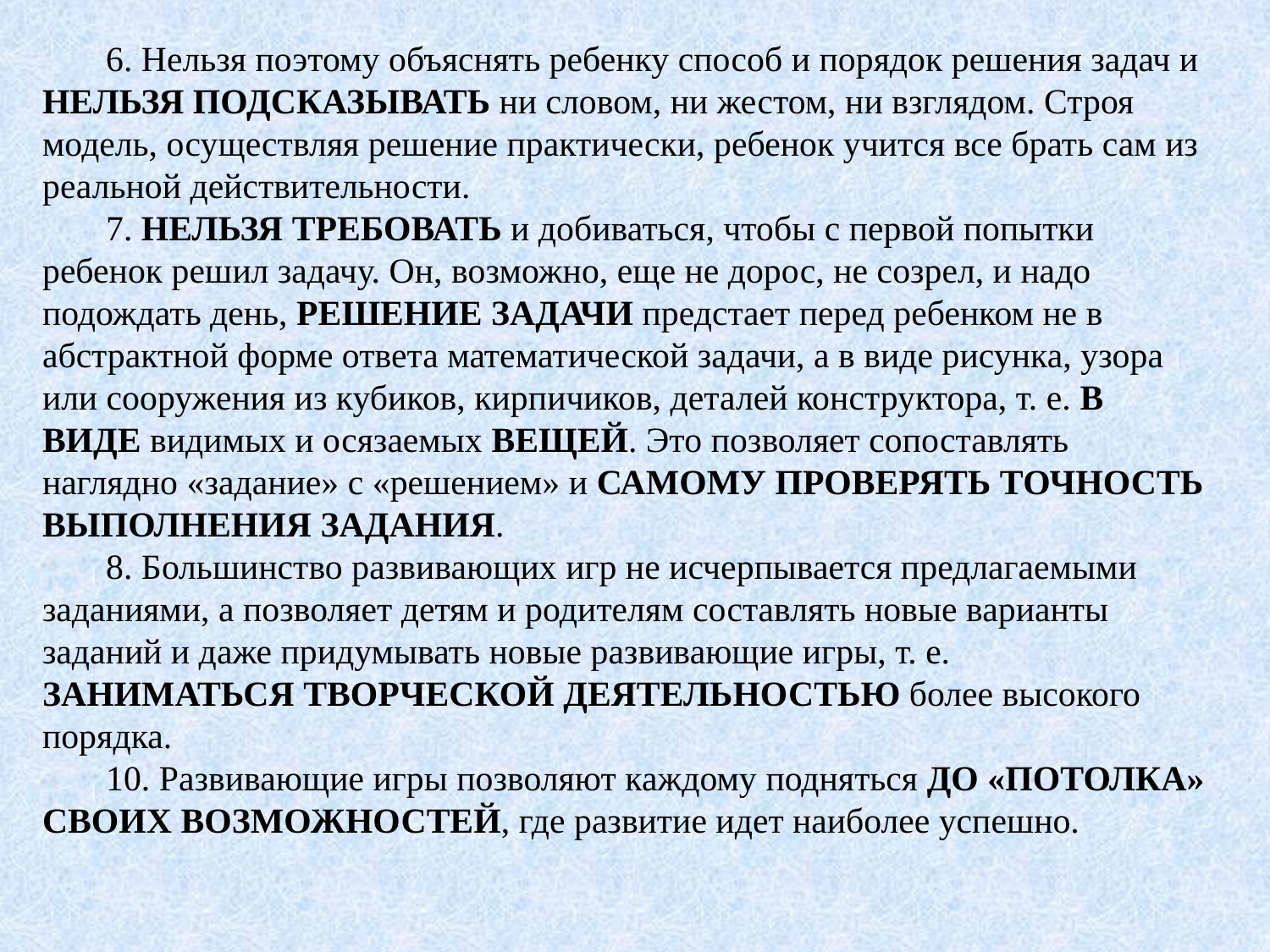

6. Нельзя поэтому объяснять ребенку способ и порядок решения задач и НЕЛЬЗЯ ПОДСКАЗЫВАТЬ ни словом, ни жестом, ни взглядом. Строя модель, осуществляя решение практически, ребенок учится все брать сам из реальной действительности.
7. НЕЛЬЗЯ ТРЕБОВАТЬ и добиваться, чтобы с первой попытки ребенок решил задачу. Он, возможно, еще не дорос, не созрел, и надо подождать день, РЕШЕНИЕ ЗАДАЧИ предстает перед ребенком не в абстрактной форме ответа математической задачи, а в виде рисунка, узора или сооружения из кубиков, кирпичиков, деталей конструктора, т. е. В ВИДЕ видимых и осязаемых ВЕЩЕЙ. Это позволяет сопоставлять наглядно «задание» с «решением» и САМОМУ ПРОВЕРЯТЬ ТОЧНОСТЬ ВЫПОЛНЕНИЯ ЗАДАНИЯ.
8. Большинство развивающих игр не исчерпывается предлагаемыми заданиями, а позволяет детям и родителям составлять новые варианты заданий и даже придумывать новые развивающие игры, т. е. ЗАНИМАТЬСЯ ТВОРЧЕСКОЙ ДЕЯТЕЛЬНОСТЬЮ более высокого порядка.
10. Развивающие игры позволяют каждому подняться ДО «ПОТОЛКА» СВОИХ ВОЗМОЖНОСТЕЙ, где развитие идет наиболее успешно.